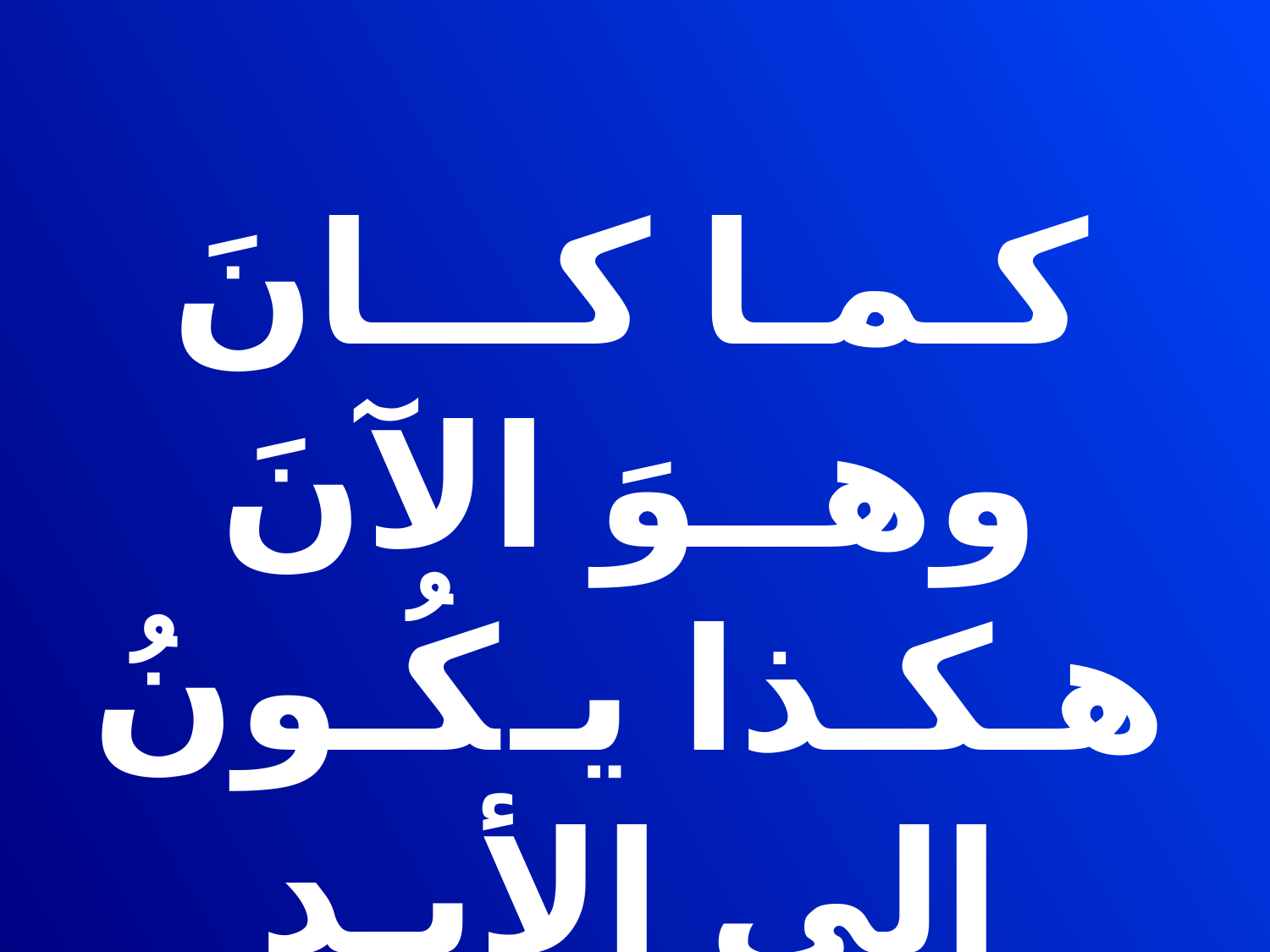

كـمـا كـــانَ وهــوَ الآنَ
هـكـذا يـكُـونُ إلى الأبـد آمــــــيــــــــــــــــــــــن